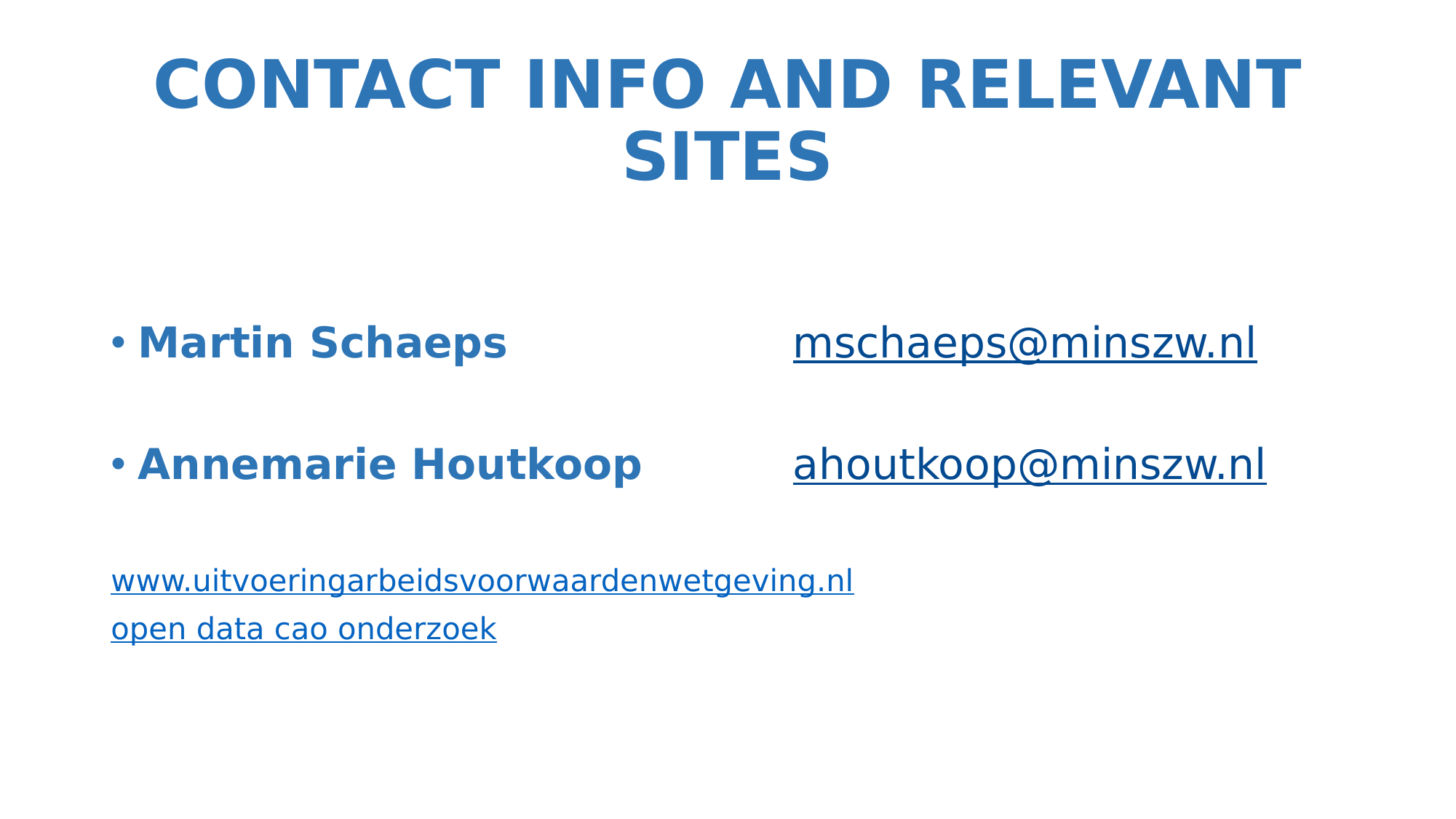

# CONTACT INFO AND RELEVANT SITES
Martin Schaeps  		 	mschaeps@minszw.nl

Annemarie Houtkoop		ahoutkoop@minszw.nl

www.uitvoeringarbeidsvoorwaardenwetgeving.nl
open data cao onderzoek